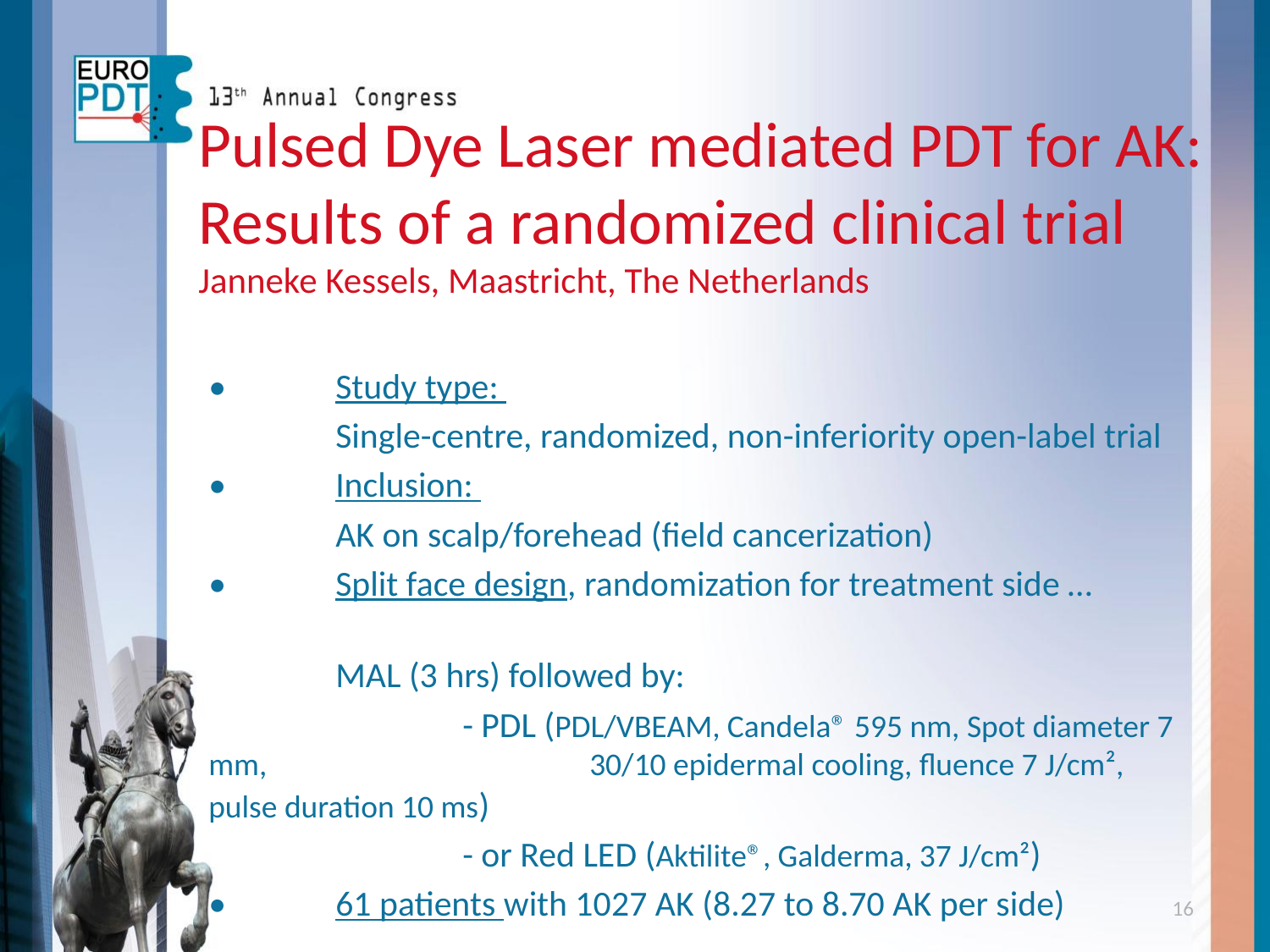

Pulsed Dye Laser mediated PDT for AK:
Results of a randomized clinical trial
Janneke Kessels, Maastricht, The Netherlands
•	Study type:
	Single-centre, randomized, non-inferiority open-label trial
•	Inclusion:
	AK on scalp/forehead (field cancerization)
•	Split face design, randomization for treatment side …
	MAL (3 hrs) followed by:
		- PDL (PDL/VBEAM, Candela® 595 nm, Spot diameter 7 mm, 			30/10 epidermal cooling, fluence 7 J/cm², pulse duration 10 ms)
		- or Red LED (Aktilite®, Galderma, 37 J/cm²)
•	61 patients with 1027 AK (8.27 to 8.70 AK per side)
16